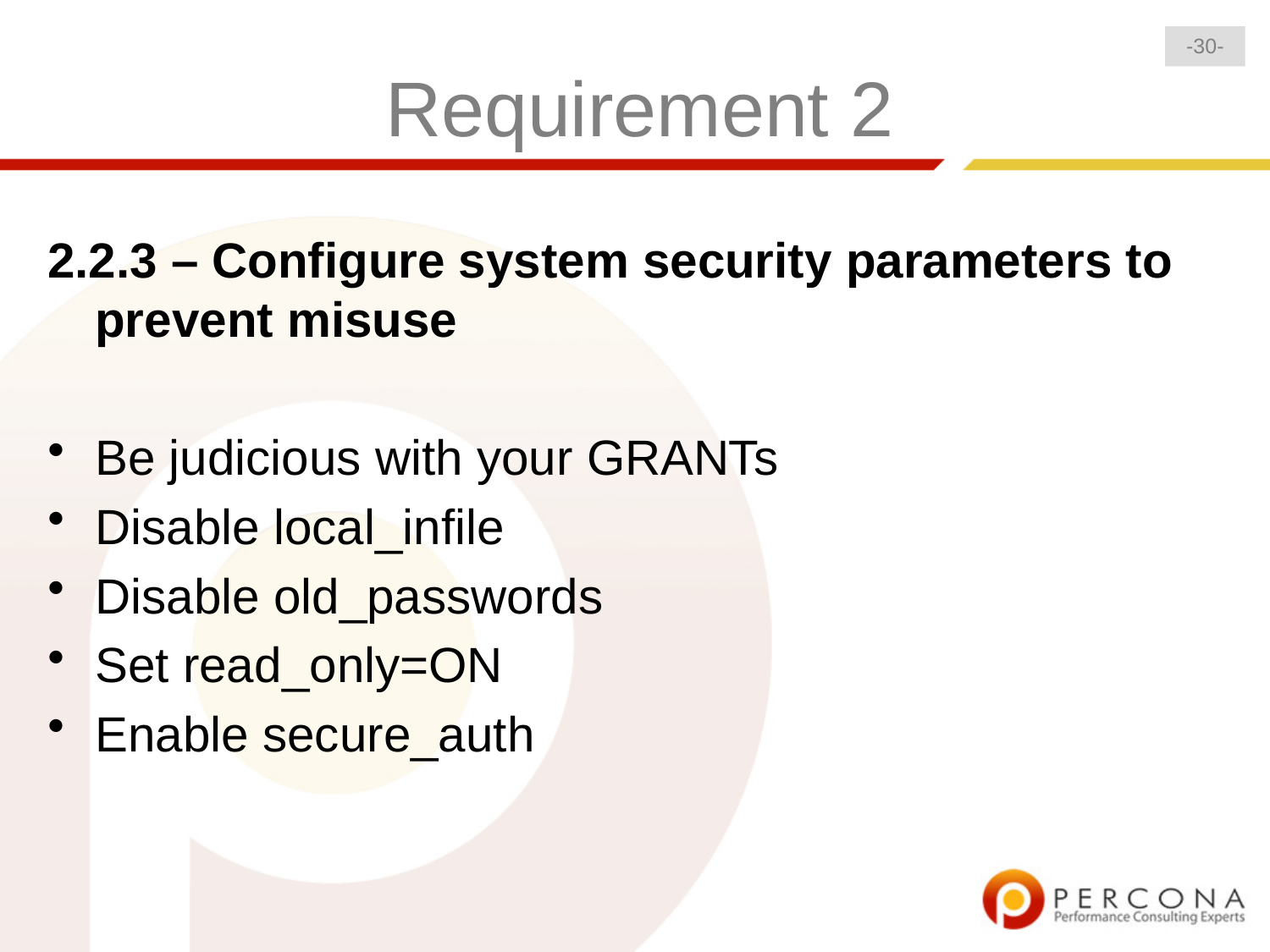

-30-
# Requirement 2
2.2.3 – Configure system security parameters to prevent misuse

Be judicious with your GRANTs
Disable local_infile
Disable old_passwords
Set read_only=ON
Enable secure_auth